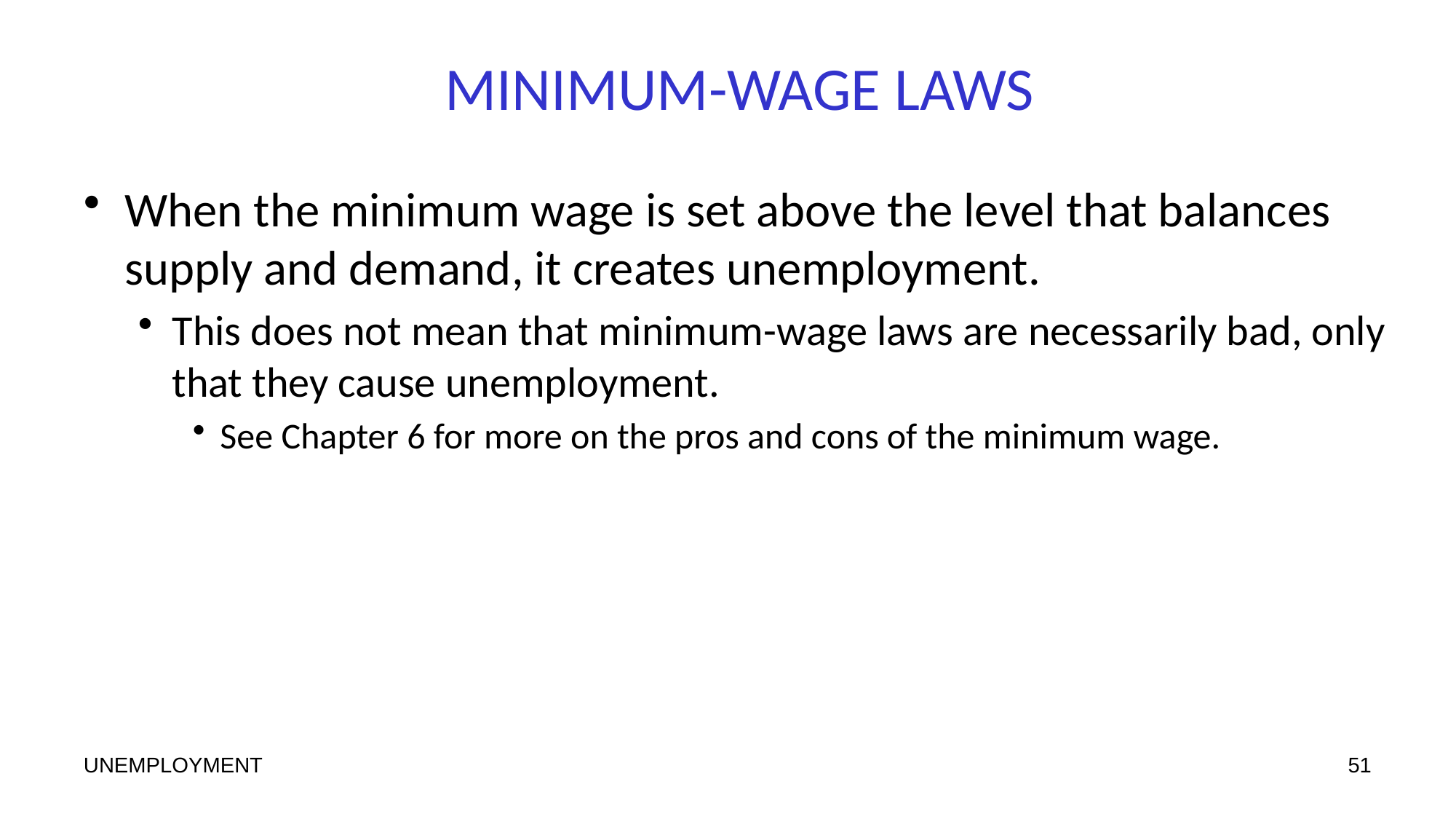

# MINIMUM-WAGE LAWS
When the minimum wage is set above the level that balances supply and demand, it creates unemployment.
This does not mean that minimum-wage laws are necessarily bad, only that they cause unemployment.
See Chapter 6 for more on the pros and cons of the minimum wage.
UNEMPLOYMENT
51